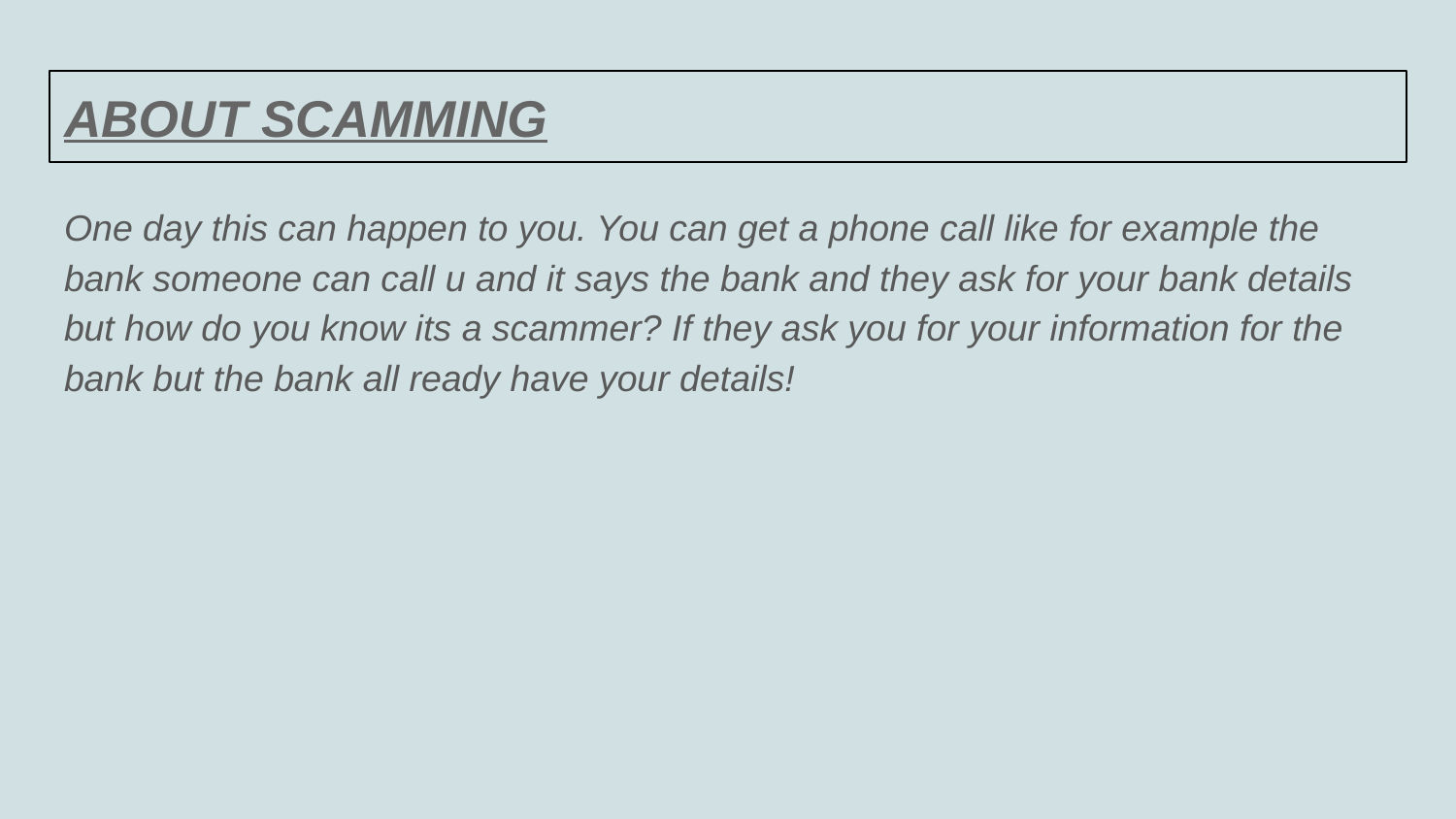

# ABOUT SCAMMING
One day this can happen to you. You can get a phone call like for example the bank someone can call u and it says the bank and they ask for your bank details but how do you know its a scammer? If they ask you for your information for the bank but the bank all ready have your details!